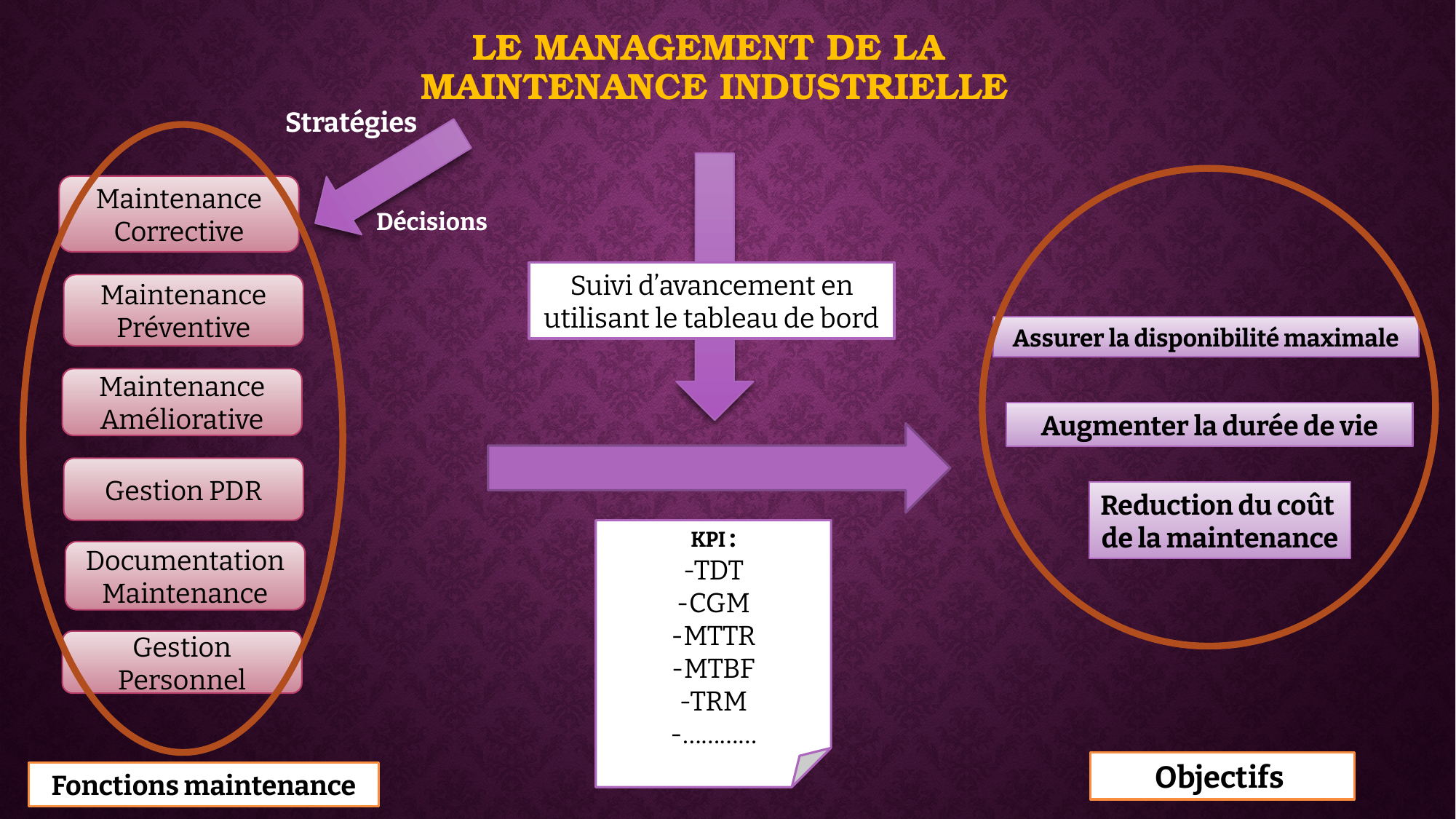

# Le management de la maintenance industrielle

Stratégies

Maintenance Corrective
Décisions
Suivi d’avancement en utilisant le tableau de bord
Maintenance Préventive
Assurer la disponibilité maximale
Maintenance Améliorative
Augmenter la durée de vie

Gestion PDR
Reduction du coût
de la maintenance
KPI :
-TDT
-CGM
-MTTR
-MTBF
-TRM
-…………
Documentation Maintenance
Gestion Personnel
Objectifs
Fonctions maintenance